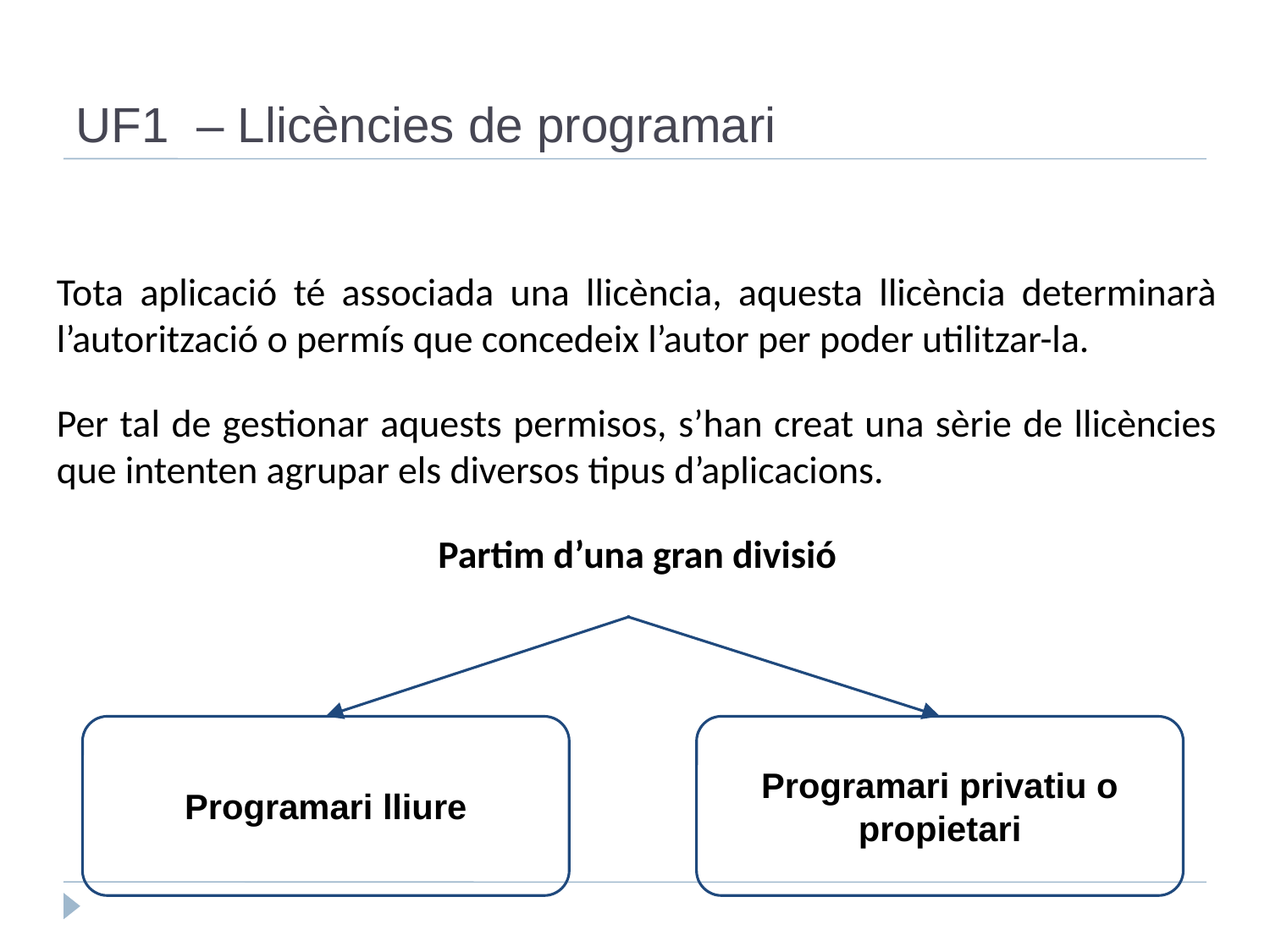

UF1  – Llicències de programari
Tota aplicació té associada una llicència, aquesta llicència determinarà l’autorització o permís que concedeix l’autor per poder utilitzar-la.

Per tal de gestionar aquests permisos, s’han creat una sèrie de llicències que intenten agrupar els diversos tipus d’aplicacions.

Partim d’una gran divisió

Programari lliure
Programari privatiu o propietari